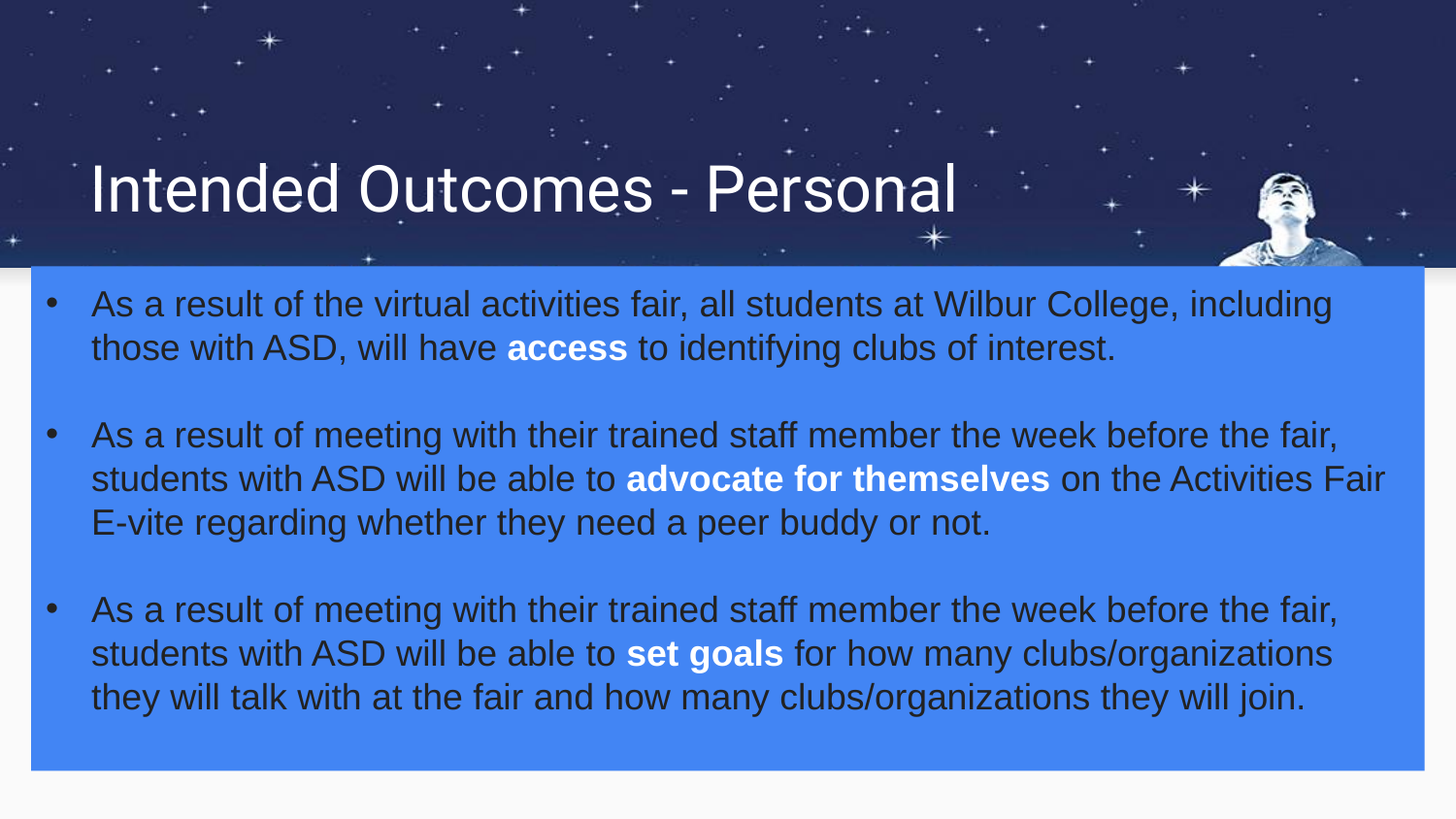

# Intended Outcomes - Personal

As a result of the virtual activities fair, all students at Wilbur College, including those with ASD, will have access to identifying clubs of interest.

As a result of meeting with their trained staff member the week before the fair, students with ASD will be able to advocate for themselves on the Activities Fair E-vite regarding whether they need a peer buddy or not.

As a result of meeting with their trained staff member the week before the fair, students with ASD will be able to set goals for how many clubs/organizations they will talk with at the fair and how many clubs/organizations they will join.